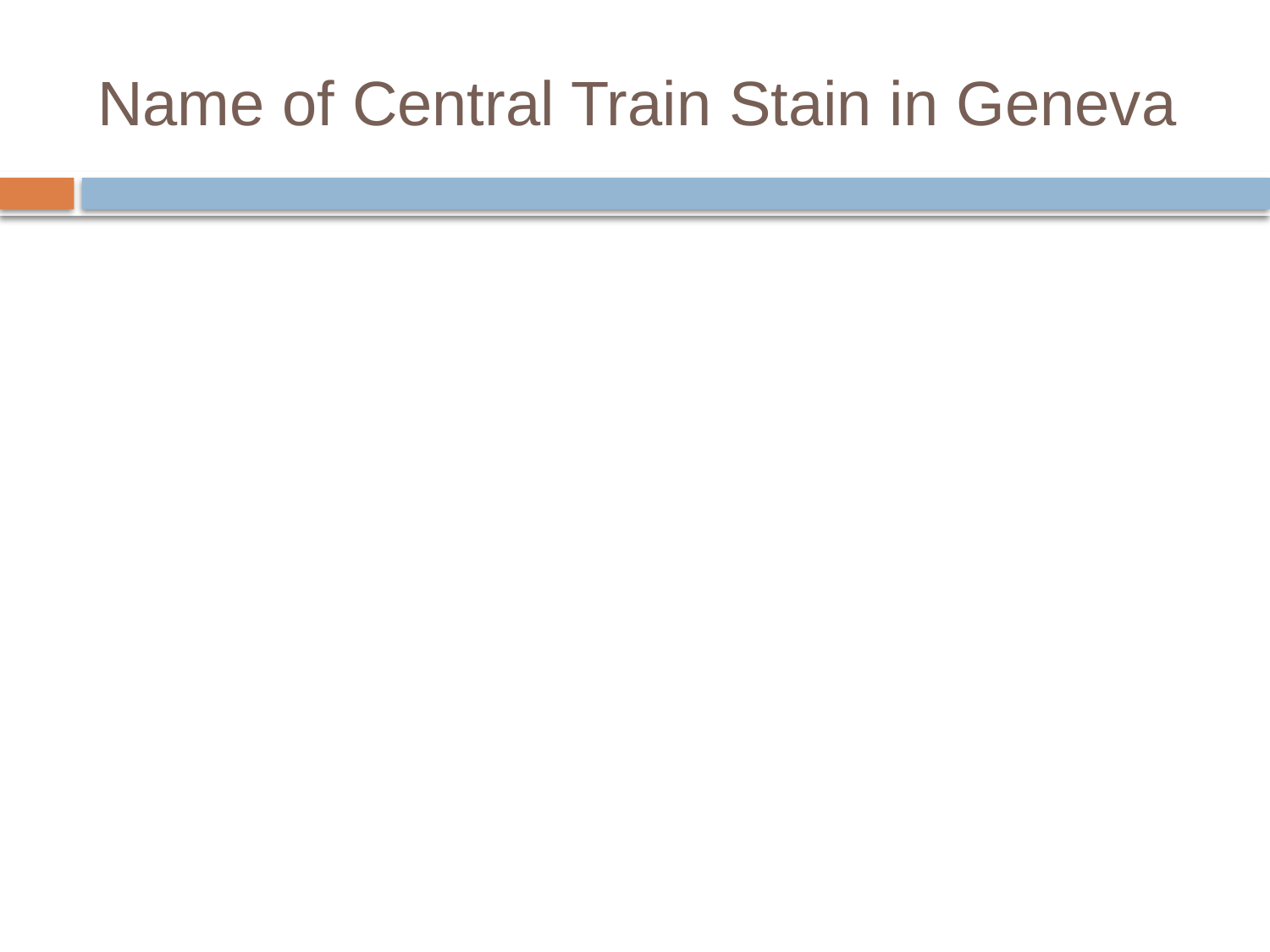

# Name of Central Train Stain in Geneva